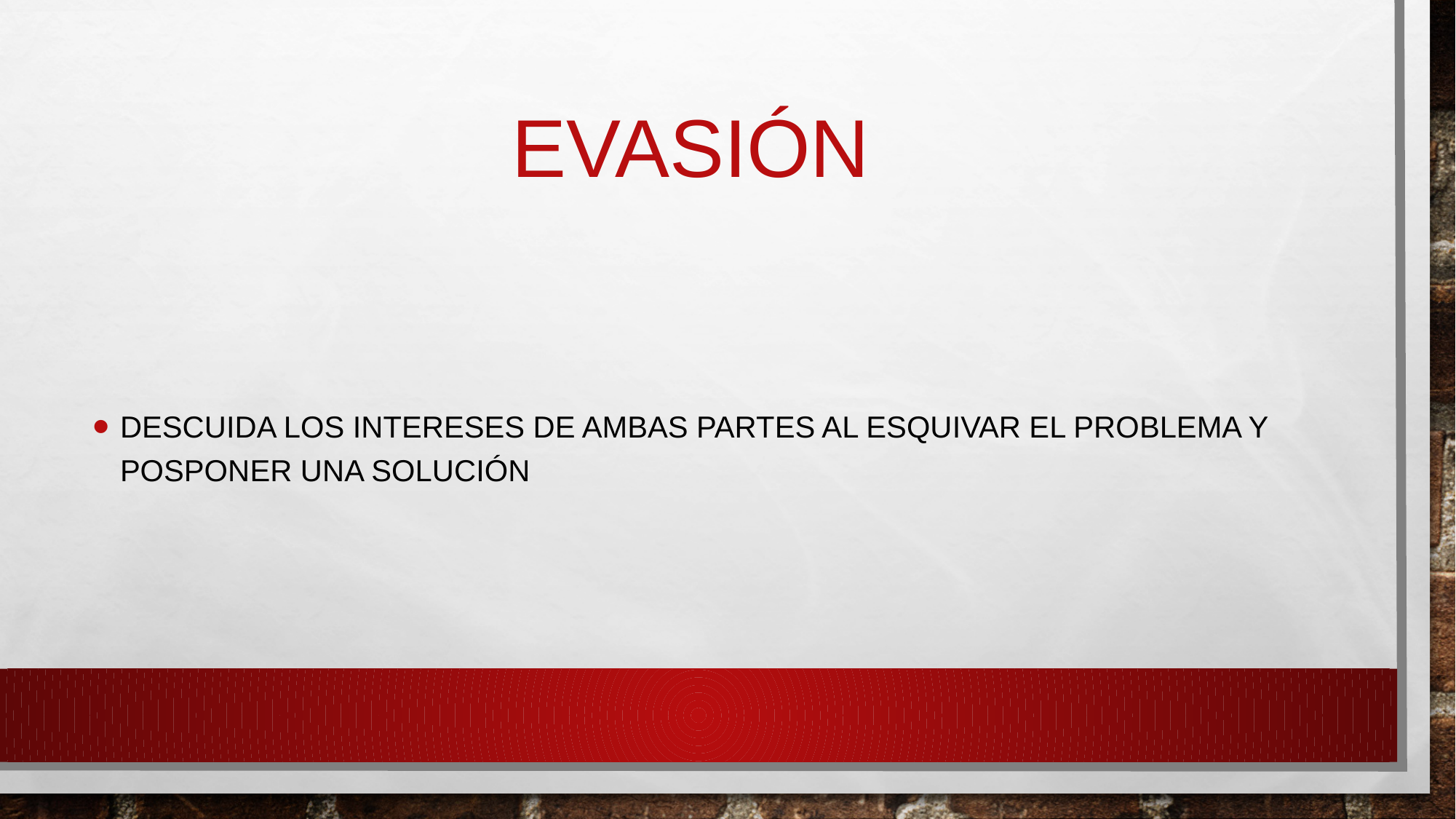

# Evasión
Descuida los intereses de ambas partes al esquivar el problema y posponer una solución